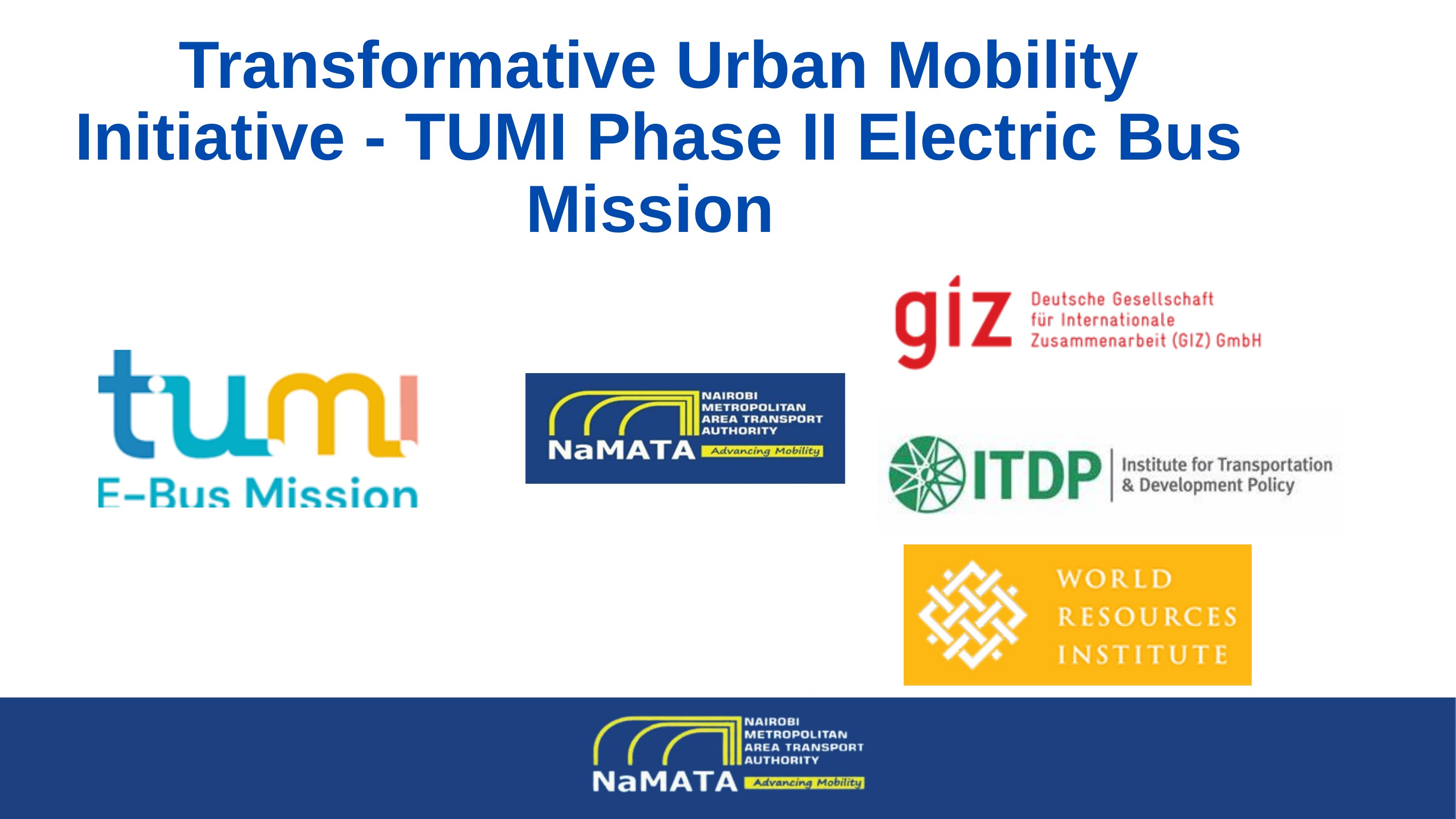

Transformative Urban Mobility Initiative - TUMI Phase II Electric Bus Mission